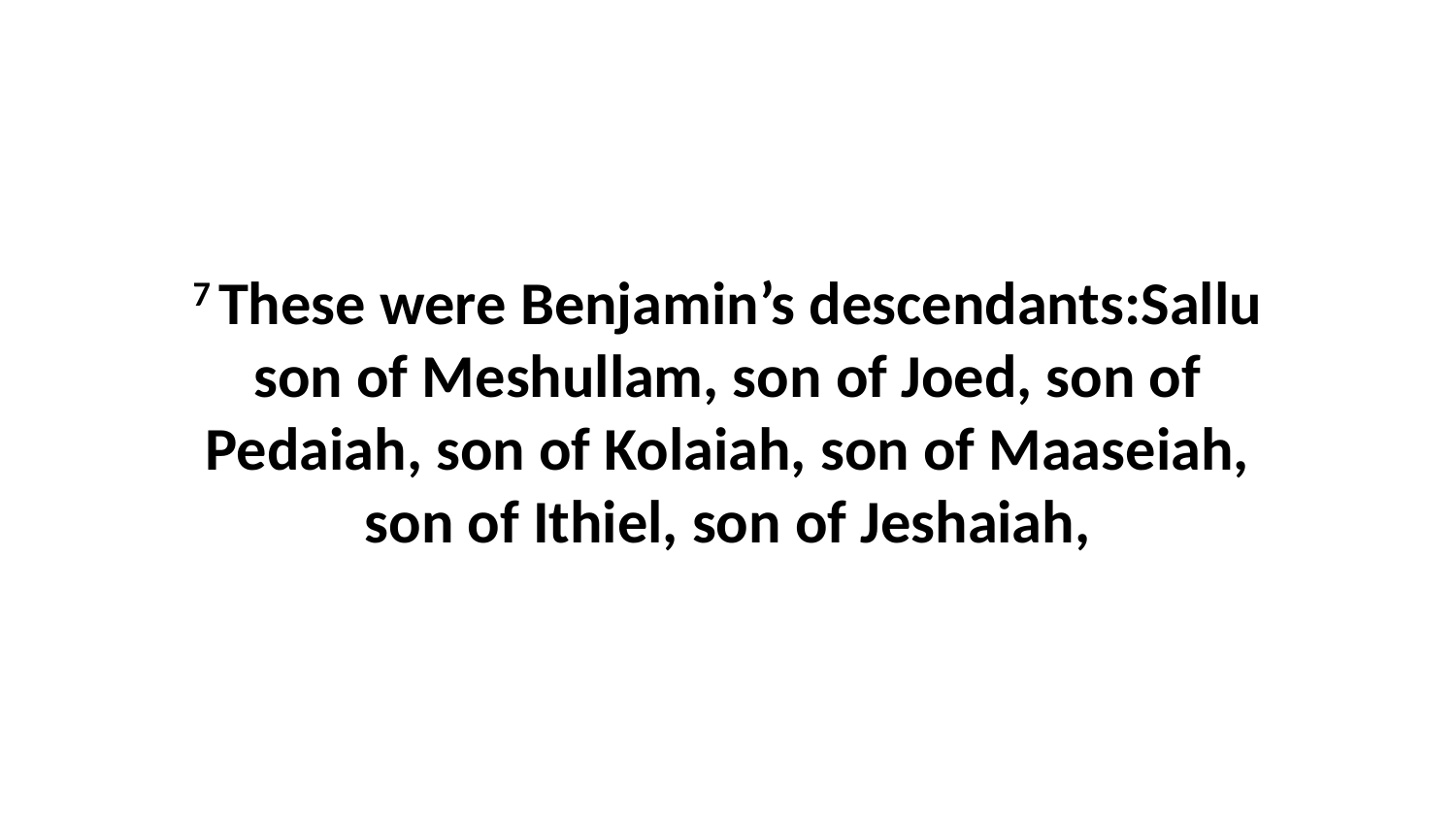

7 These were Benjamin’s descendants:Sallu son of Meshullam, son of Joed, son of Pedaiah, son of Kolaiah, son of Maaseiah, son of Ithiel, son of Jeshaiah,